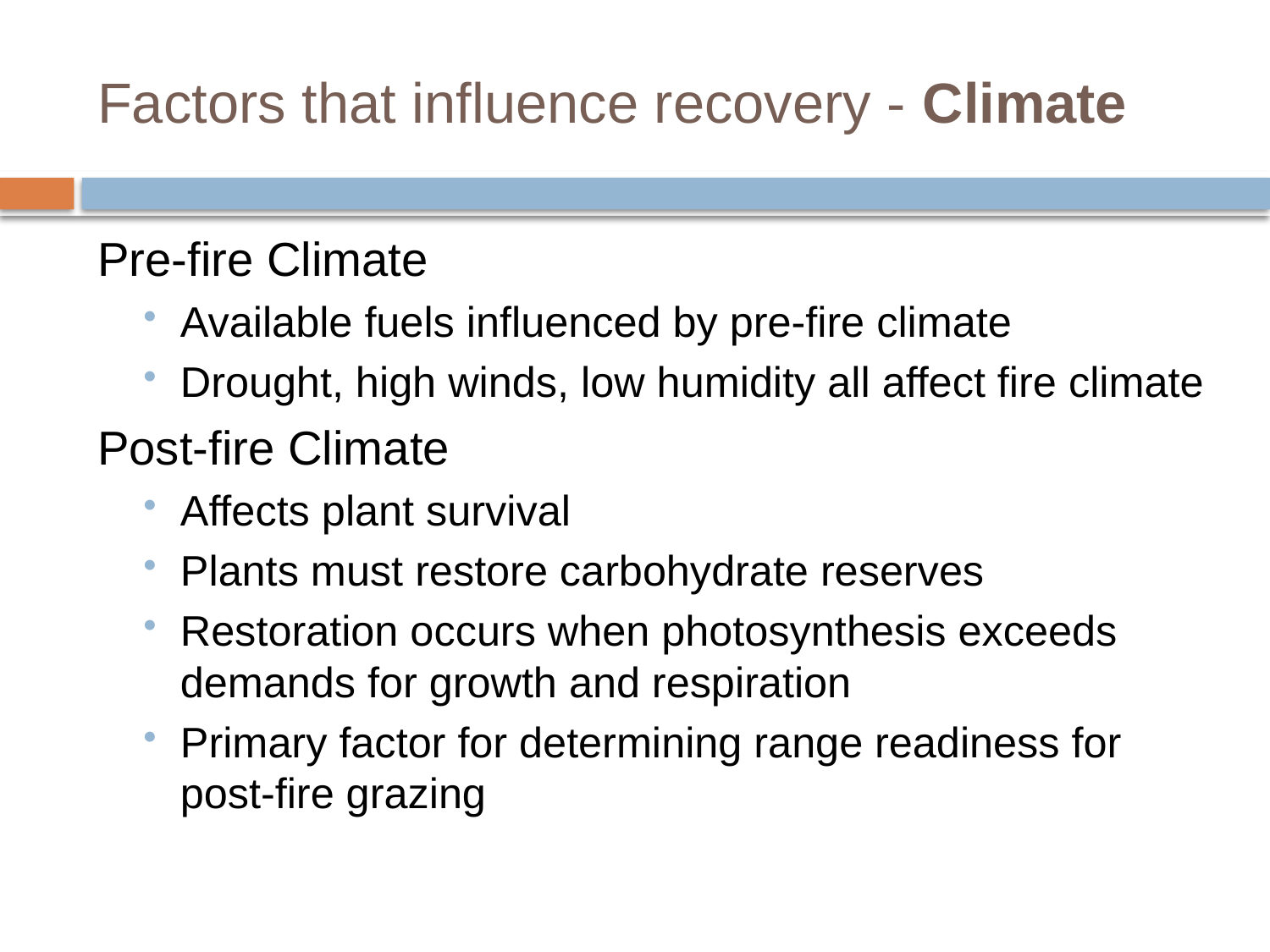

# Factors that influence recovery - Climate
Pre-fire Climate
Available fuels influenced by pre-fire climate
Drought, high winds, low humidity all affect fire climate
Post-fire Climate
Affects plant survival
Plants must restore carbohydrate reserves
Restoration occurs when photosynthesis exceeds demands for growth and respiration
Primary factor for determining range readiness for post-fire grazing